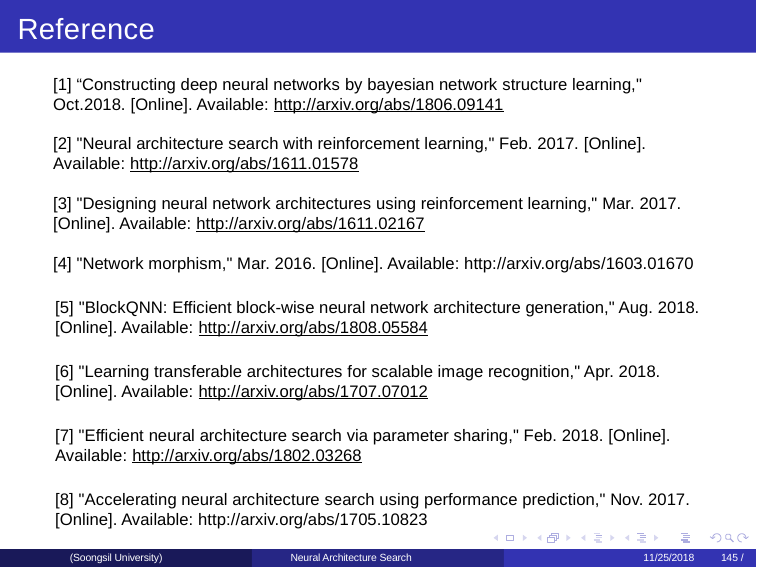

Reference
[1] “Constructing deep neural networks by bayesian network structure learning," Oct.2018. [Online]. Available: http://arxiv.org/abs/1806.09141

[2] "Neural architecture search with reinforcement learning," Feb. 2017. [Online]. Available: http://arxiv.org/abs/1611.01578

[3] "Designing neural network architectures using reinforcement learning," Mar. 2017. [Online]. Available: http://arxiv.org/abs/1611.02167

[4] "Network morphism," Mar. 2016. [Online]. Available: http://arxiv.org/abs/1603.01670

[5] "BlockQNN: Efficient block-wise neural network architecture generation," Aug. 2018. [Online]. Available: http://arxiv.org/abs/1808.05584

[6] "Learning transferable architectures for scalable image recognition," Apr. 2018. [Online]. Available: http://arxiv.org/abs/1707.07012

[7] "Efficient neural architecture search via parameter sharing," Feb. 2018. [Online]. Available: http://arxiv.org/abs/1802.03268

[8] "Accelerating neural architecture search using performance prediction," Nov. 2017. [Online]. Available: http://arxiv.org/abs/1705.10823

(Soongsil University)
Neural Architecture Search
11/25/2018	145 /